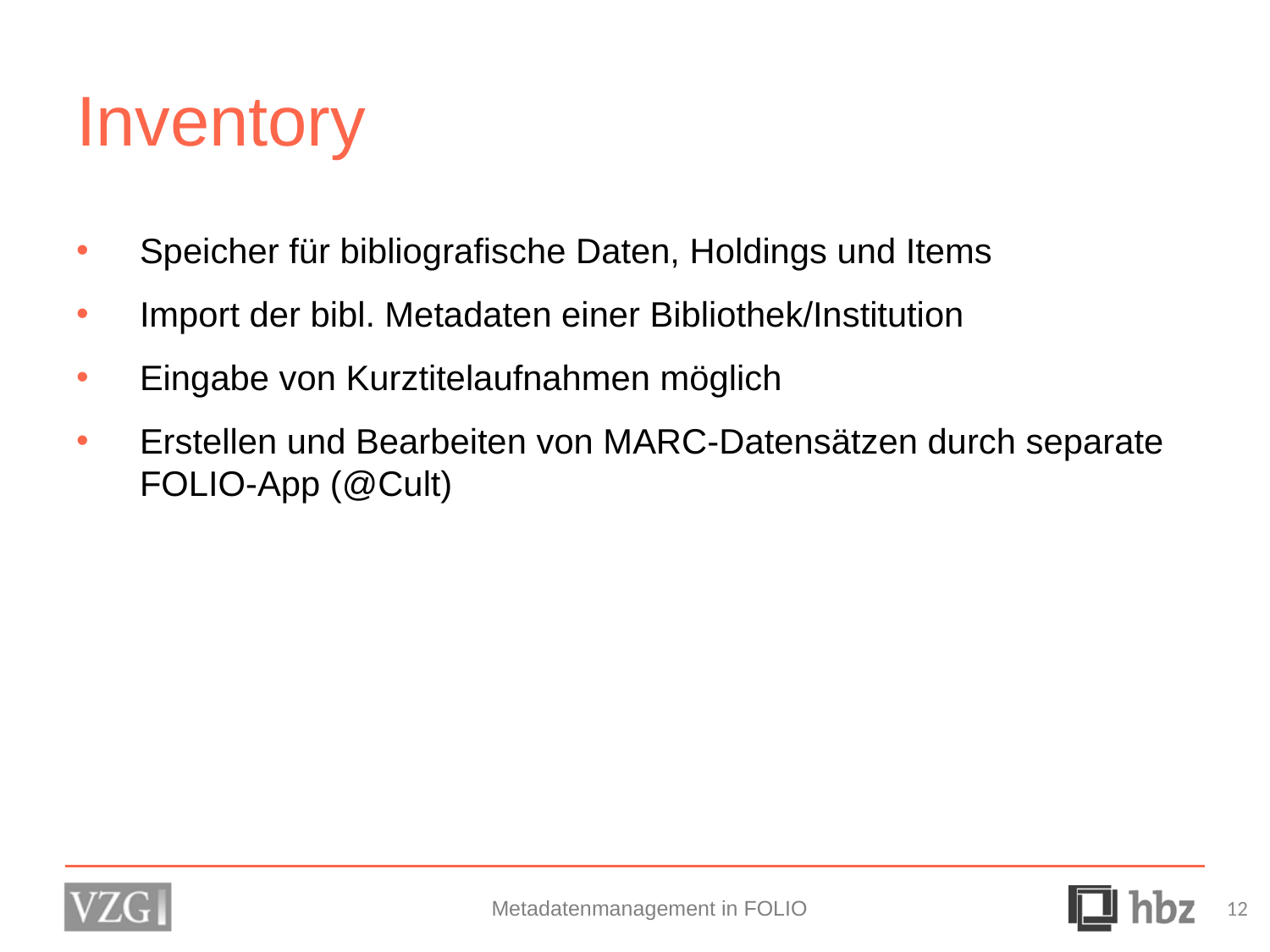

# Inventory
Speicher für bibliografische Daten, Holdings und Items
Import der bibl. Metadaten einer Bibliothek/Institution
Eingabe von Kurztitelaufnahmen möglich
Erstellen und Bearbeiten von MARC-Datensätzen durch separate FOLIO-App (@Cult)
Metadatenmanagement in FOLIO
12